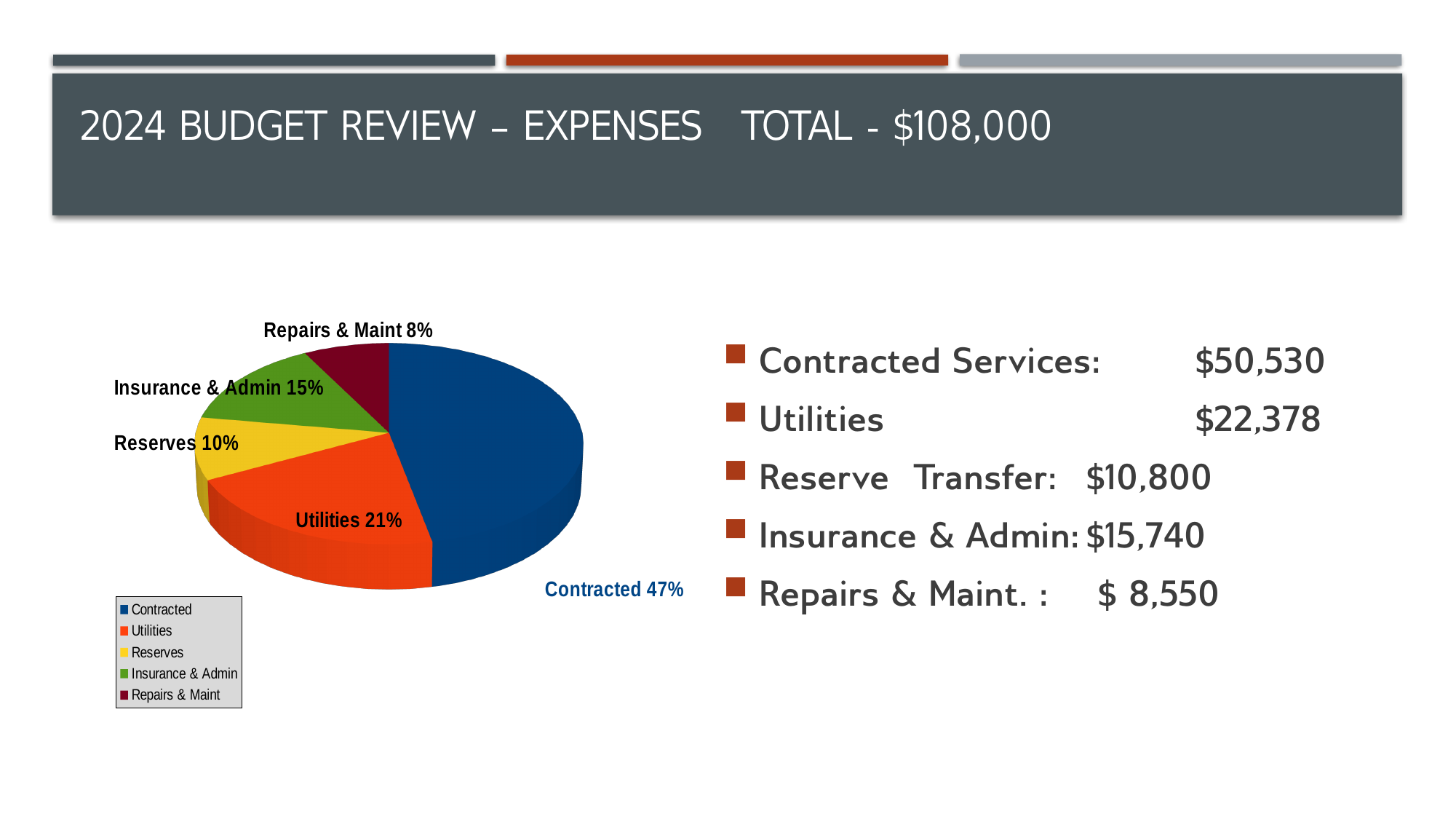

# 2024 Budget Review – Expenses   Total - $108,000

[unsupported chart]

Contracted Services:	$50,530
Utilities			$22,378
Reserve  Transfer:	$10,800
Insurance & Admin:	$15,740
Repairs & Maint. :	 $ 8,550